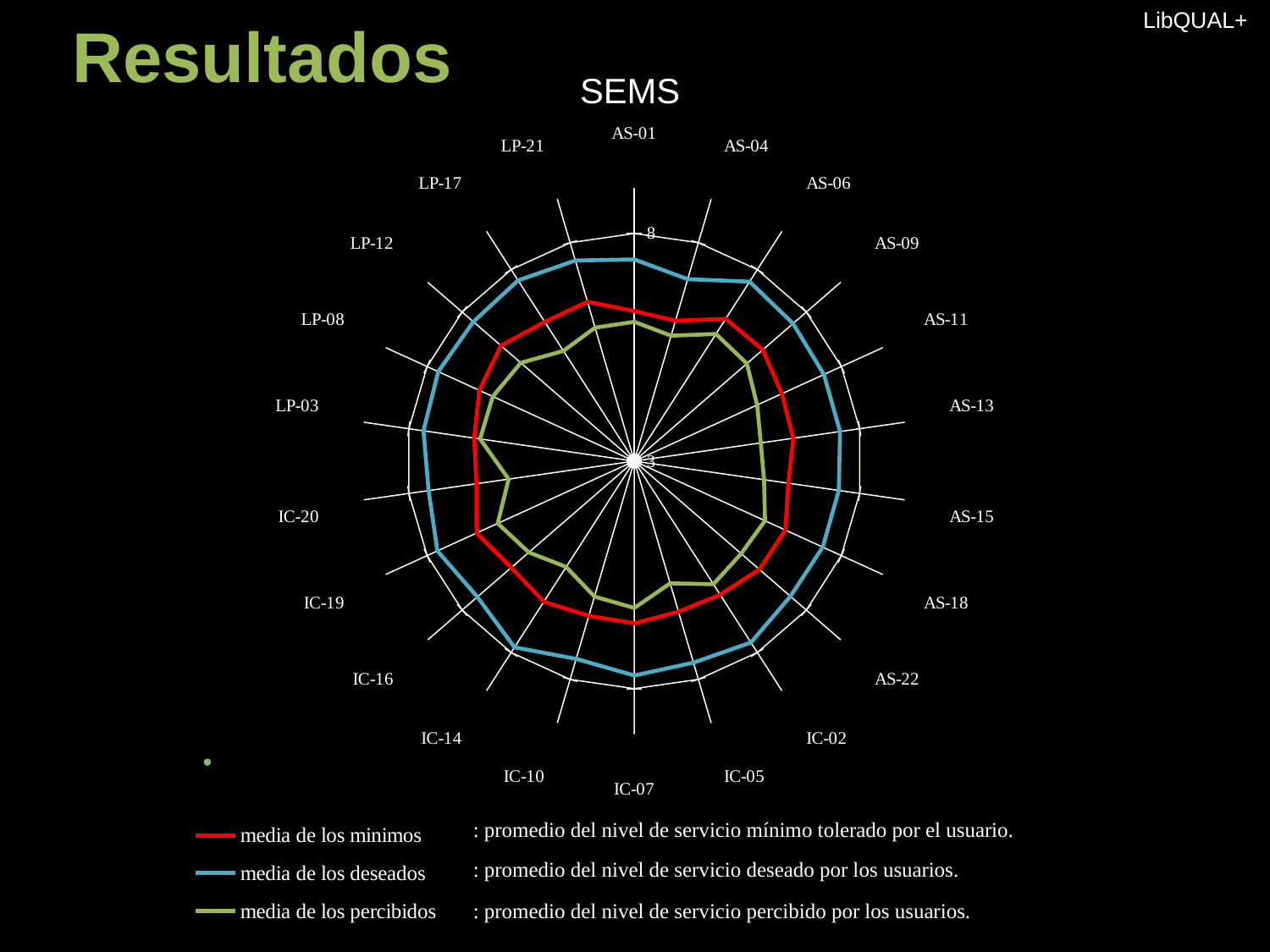

LibQUAL+
# Resultados
SEMS

### Chart

| Category | media de los minimos | media de los deseados | media de los percibidos |
|---|---|---|---|
| AS-01 | 6.295698924731203 | 7.43010752688172 | 6.059139784946241 |
| AS-04 | 6.213903743315508 | 7.1657754010695145 | 5.871657754010712 |
| AS-06 | 6.7135135135135116 | 7.6864864864864755 | 6.318918918918874 |
| AS-09 | 6.732620320855618 | 7.6149732620320645 | 6.2727272727272725 |
| AS-11 | 6.562162162162172 | 7.578378378378378 | 5.967567567567529 |
| AS-13 | 6.5274725274725265 | 7.565934065934066 | 5.807692307692308 |
| AS-15 | 6.418478260869565 | 7.538043478260883 | 5.880434782608695 |
| AS-18 | 6.648648648648648 | 7.551351351351351 | 6.1567567567567245 |
| AS-22 | 6.634831460674158 | 7.539325842696631 | 6.106741573033708 |
| IC-02 | 6.488888888888889 | 7.738888888888889 | 6.2166666666666694 |
| IC-05 | 6.45 | 7.616666666666666 | 5.8 |
| IC-07 | 6.5652173913043494 | 7.711956521739131 | 6.2282608695651955 |
| IC-10 | 6.5459459459459355 | 7.529729729729731 | 6.102702702702703 |
| IC-14 | 6.673913043478261 | 7.8641304347826075 | 5.7663043478260745 |
| IC-16 | 6.575268817204313 | 7.559139784946241 | 6.064516129032216 |
| IC-19 | 6.807692307692308 | 7.7527472527472465 | 6.296703296703297 |
| IC-20 | 6.5027322404371555 | 7.562841530054645 | 5.786885245901639 |
| LP-03 | 6.551351351351351 | 7.675675675675675 | 6.421621621621666 |
| LP-08 | 6.743169398907141 | 7.73224043715847 | 6.4153005464480755 |
| LP-12 | 6.873626373626373 | 7.675824175824181 | 6.296703296703297 |
| LP-17 | 6.634831460674158 | 7.719101123595507 | 5.876404494382058 |
| LP-21 | 6.648044692737431 | 7.592178770949721 | 6.0558659217877056 |

### Chart

| Category | media de los minimos | media de los deseados | media de los percibidos |
|---|---|---|---|
| AS-01 | 6.6419753086419755 | 8.0 | 6.1234567901234565 |
| AS-04 | 6.5 | 7.75 | 6.0 |
| AS-06 | 7.148148148148148 | 8.07407407407407 | 6.530864197530883 |
| AS-09 | 7.222222222222222 | 8.098765432098766 | 6.444444444444446 |
| AS-11 | 7.098765432098769 | 8.135802469135799 | 6.296296296296297 |
| AS-13 | 6.949367088607656 | 8.08860759493671 | 6.075949367088608 |
| AS-15 | 6.8227848101265085 | 7.974683544303797 | 6.0 |
| AS-18 | 7.0 | 8.025316455696203 | 6.354430379746773 |
| AS-22 | 7.037974683544308 | 7.9620253164556845 | 6.291139240506329 |
| IC-02 | 7.098765432098769 | 8.07407407407407 | 5.839506172839506 |
| IC-05 | 7.185185185185185 | 8.061728395061719 | 6.37037037037037 |
| IC-07 | 6.9 | 8.012500000000003 | 6.187499999999996 |
| IC-10 | 6.950617283950657 | 8.172839506172853 | 5.7654320987654275 |
| IC-14 | 7.0874999999999995 | 8.1 | 5.6749999999999945 |
| IC-16 | 7.0124999999999975 | 8.062500000000027 | 6.2875 |
| IC-19 | 6.7654320987654275 | 7.8641975308641845 | 6.222222222222222 |
| IC-20 | 6.9135802469135745 | 8.0 | 5.432098765432156 |
| LP-03 | 7.271604938271612 | 8.07407407407407 | 6.148148148148148 |
| LP-08 | 7.0370370370370345 | 8.061728395061719 | 6.0246913580246915 |
| LP-12 | 7.08641975308642 | 8.086419753086423 | 6.3827160493826955 |
| LP-17 | 6.8765432098765435 | 7.938271604938312 | 6.234567901234573 |
| LP-21 | 6.654320987654321 | 7.666666666666667 | 6.209876543209878 |
: promedio del nivel de servicio mínimo tolerado por el usuario.

: promedio del nivel de servicio deseado por los usuarios.

: promedio del nivel de servicio percibido por los usuarios.